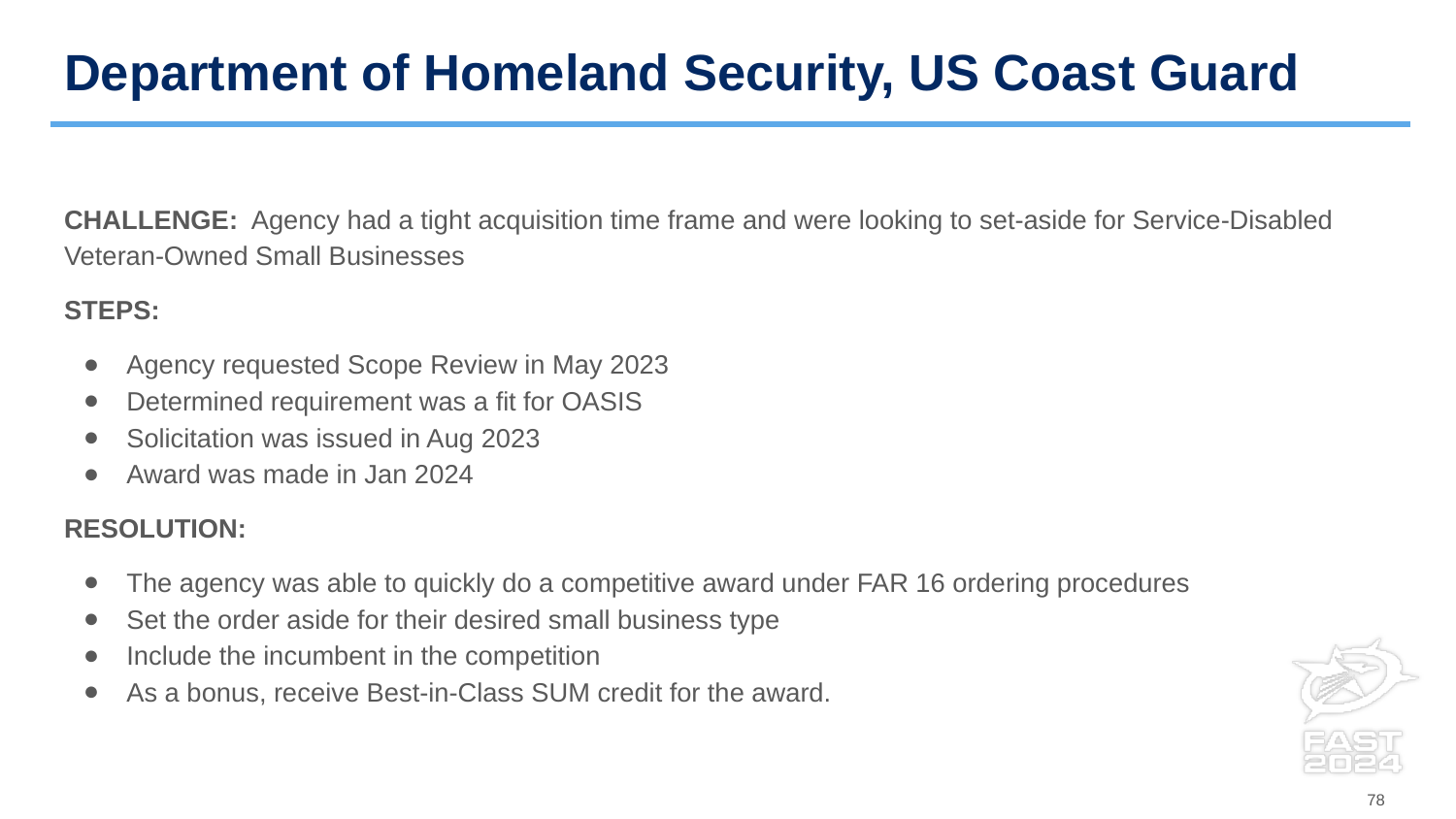

# Department of Homeland Security, US Coast Guard
CHALLENGE:  Agency had a tight acquisition time frame and were looking to set-aside for Service-Disabled Veteran-Owned Small Businesses
STEPS:
Agency requested Scope Review in May 2023
Determined requirement was a fit for OASIS
Solicitation was issued in Aug 2023
Award was made in Jan 2024
RESOLUTION:
The agency was able to quickly do a competitive award under FAR 16 ordering procedures
Set the order aside for their desired small business type
Include the incumbent in the competition
As a bonus, receive Best-in-Class SUM credit for the award.
78